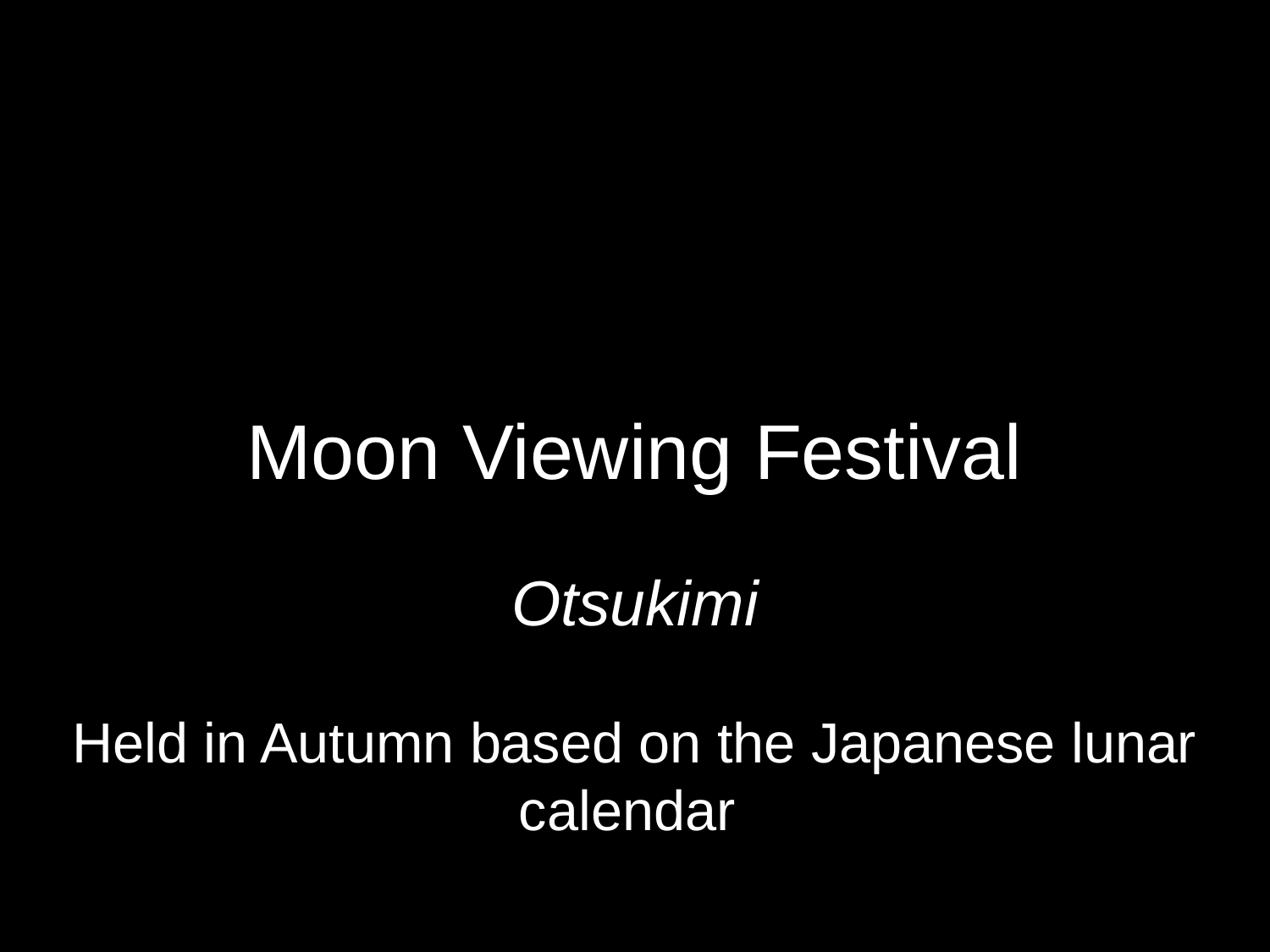

Moon Viewing Festival

Otsukimi

Held in Autumn based on the Japanese lunar calendar